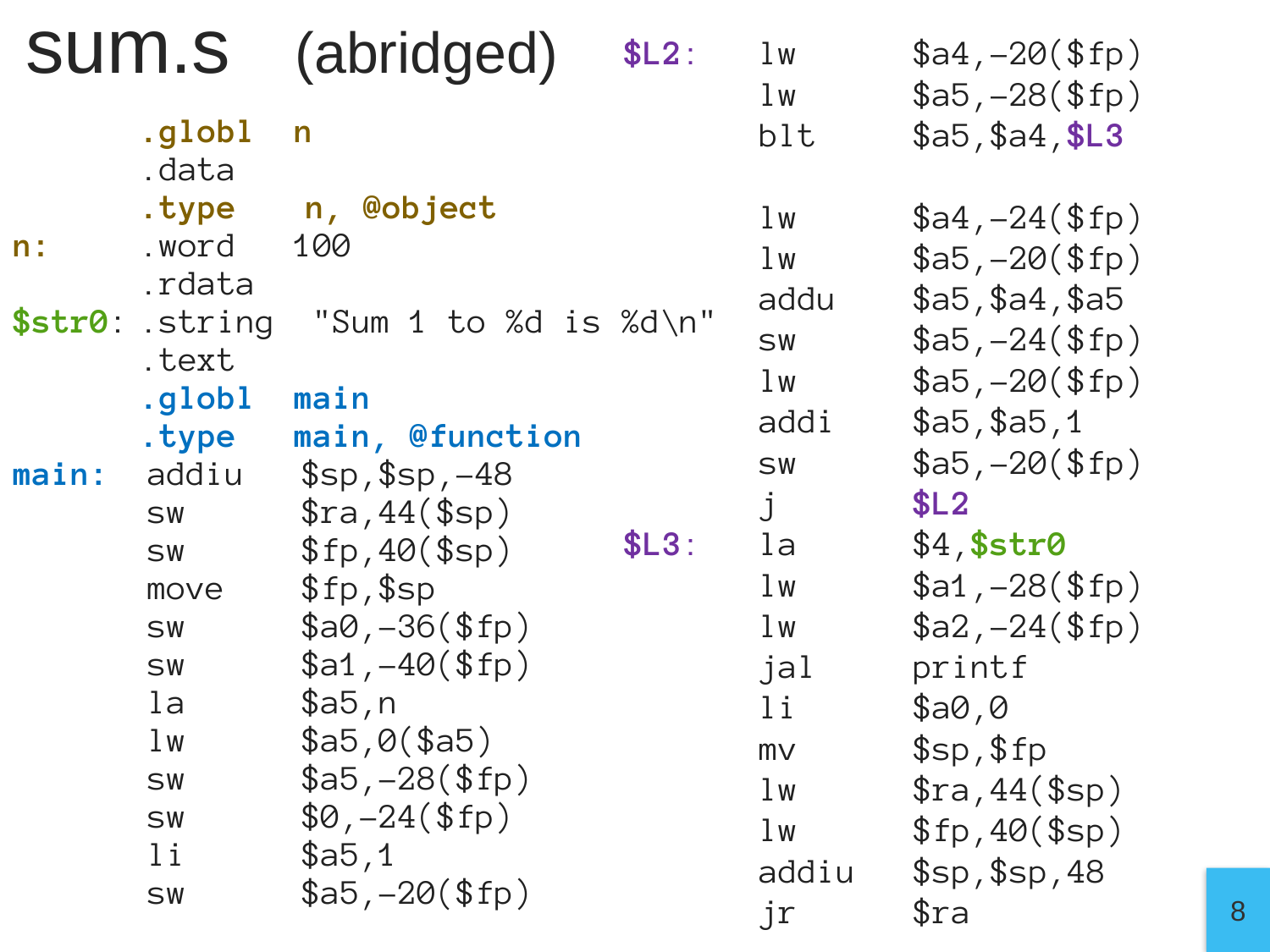

# sum.s   (abridged)
 $L2:   lw      $a4,-20($fp)
        lw      $a5,-28($fp)
        blt     $a5,$a4,$L3

        lw      $a4,-24($fp)
        lw      $a5,-20($fp)
        addu    $a5,$a4,$a5
        sw      $a5,-24($fp)
        lw      $a5,-20($fp)
        addi    $a5,$a5,1
        sw      $a5,-20($fp)
        j       $L2
 $L3:   la      $4,$str0
        lw      $a1,-28($fp)
        lw      $a2,-24($fp)
        jal     printf
        li      $a0,0
        mv      $sp,$fp
        lw      $ra,44($sp)
        lw      $fp,40($sp)
        addiu   $sp,$sp,48
        jr      $ra
	.globl  n
     	.data
	.type	  n, @object
n:    	.word   100
      	.rdata
$str0:	.string  "Sum 1 to %d is %d\n"
      	.text
	.globl  main
	.type   main, @function
main:  addiu   $sp,$sp,-48
       sw      $ra,44($sp)
       sw      $fp,40($sp)
       move    $fp,$sp
       sw      $a0,-36($fp)
       sw      $a1,-40($fp)
       la      $a5,n
       lw      $a5,0($a5)
       sw      $a5,-28($fp)
       sw      $0,-24($fp)
       li      $a5,1
       sw      $a5,-20($fp)
8